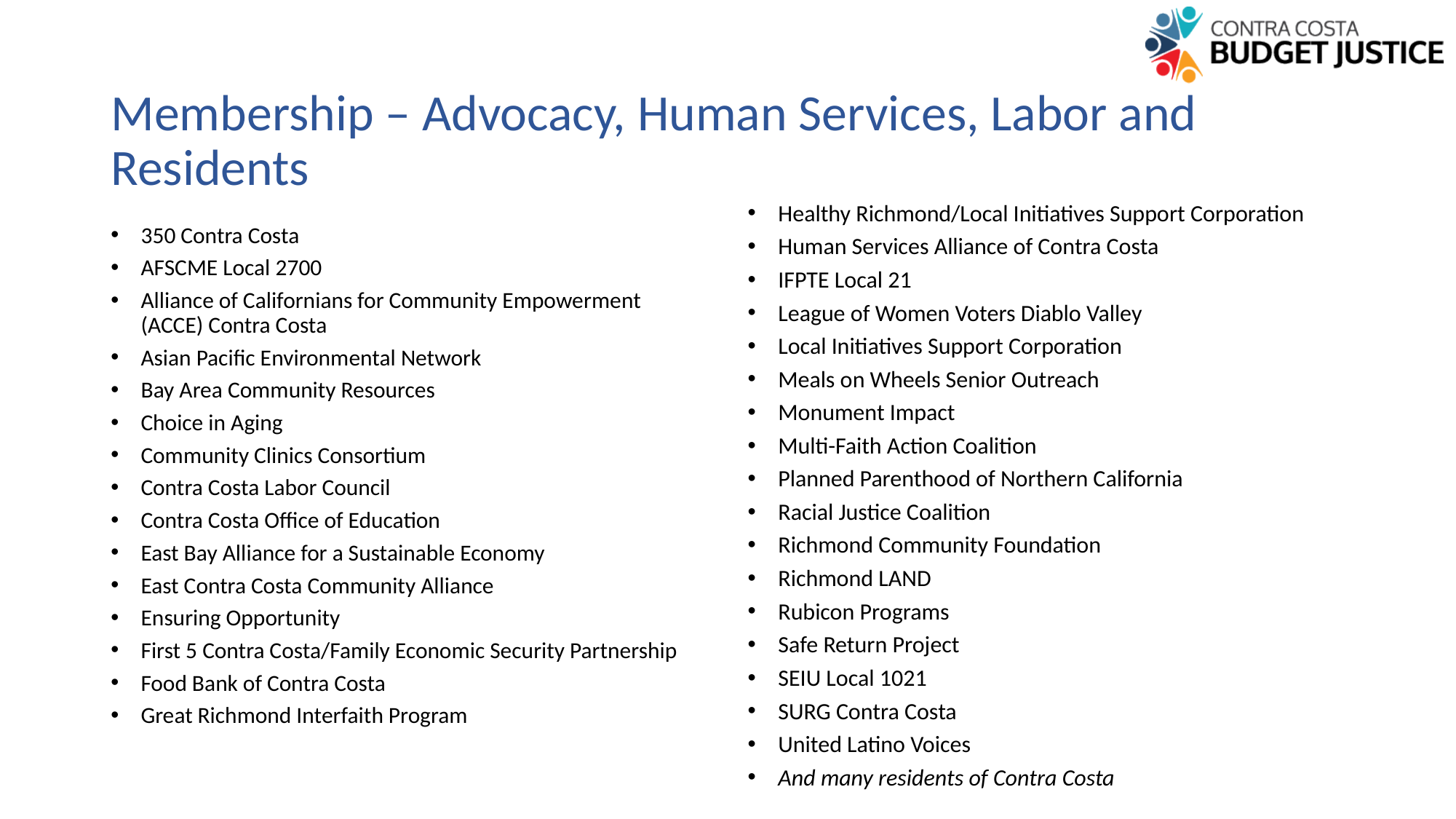

# Membership – Advocacy, Human Services, Labor and Residents
Healthy Richmond/Local Initiatives Support Corporation
Human Services Alliance of Contra Costa
IFPTE Local 21
League of Women Voters Diablo Valley
Local Initiatives Support Corporation
Meals on Wheels Senior Outreach
Monument Impact
Multi-Faith Action Coalition
Planned Parenthood of Northern California
Racial Justice Coalition
Richmond Community Foundation
Richmond LAND
Rubicon Programs
Safe Return Project
SEIU Local 1021
SURG Contra Costa
United Latino Voices
And many residents of Contra Costa

350 Contra Costa
AFSCME Local 2700
Alliance of Californians for Community Empowerment (ACCE) Contra Costa
Asian Pacific Environmental Network
Bay Area Community Resources
Choice in Aging
Community Clinics Consortium
Contra Costa Labor Council
Contra Costa Office of Education
East Bay Alliance for a Sustainable Economy
East Contra Costa Community Alliance
Ensuring Opportunity
First 5 Contra Costa/Family Economic Security Partnership
Food Bank of Contra Costa
Great Richmond Interfaith Program